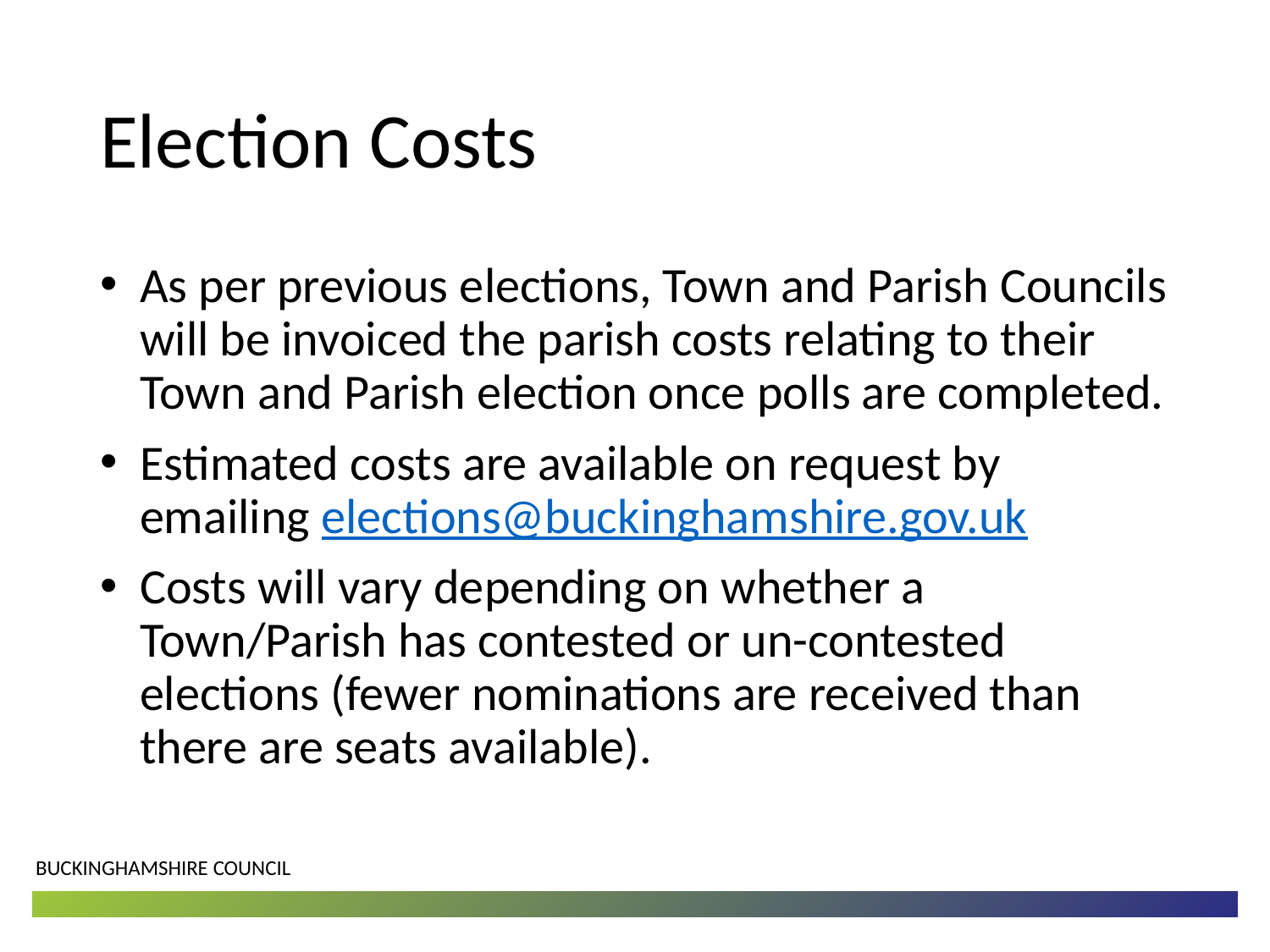

# Election Costs
As per previous elections, Town and Parish Councils will be invoiced the parish costs relating to their Town and Parish election once polls are completed.
Estimated costs are available on request by emailing elections@buckinghamshire.gov.uk
Costs will vary depending on whether a Town/Parish has contested or un-contested elections (fewer nominations are received than there are seats available).